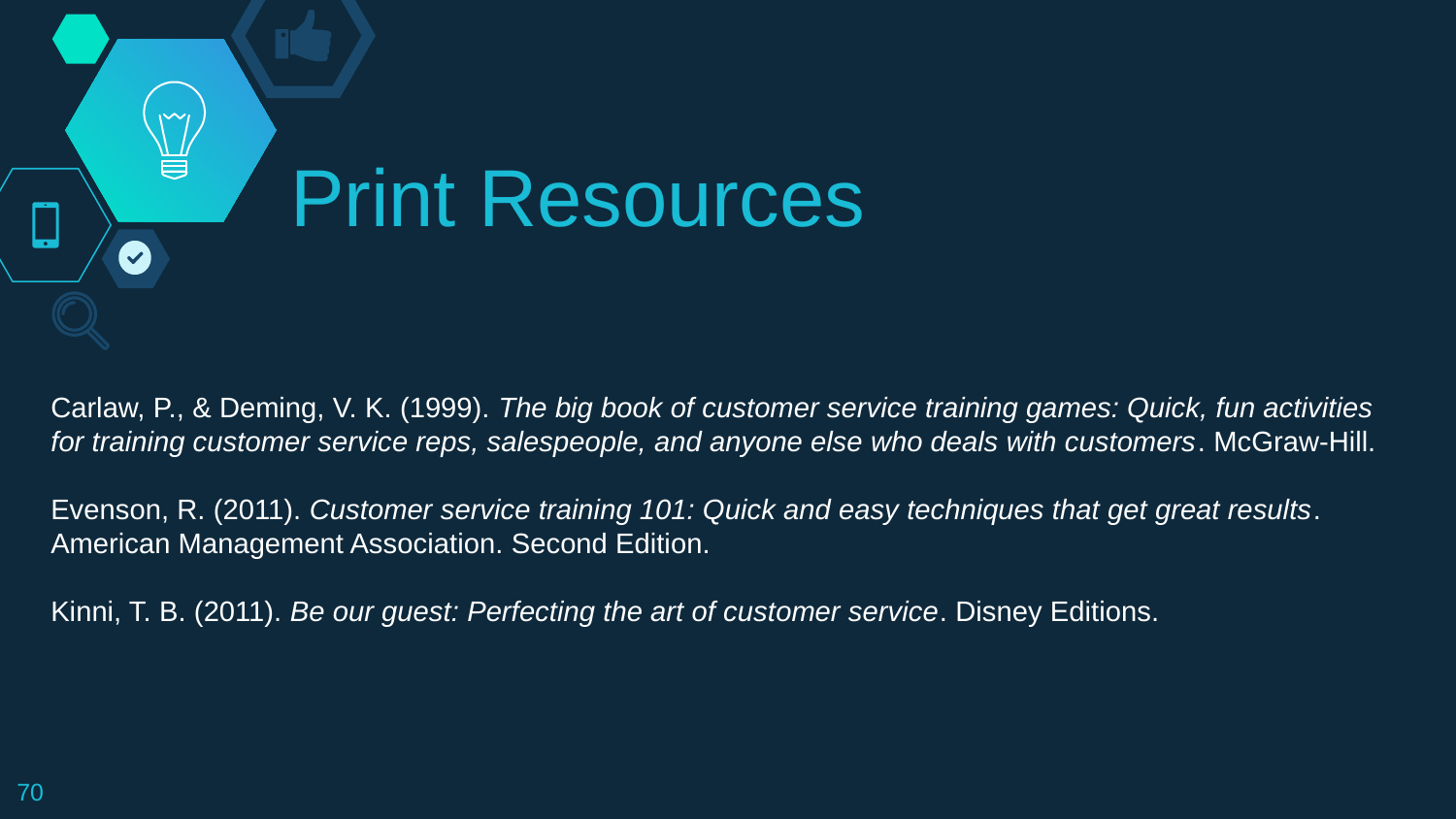

# Print Resources

Carlaw, P., & Deming, V. K. (1999). The big book of customer service training games: Quick, fun activities for training customer service reps, salespeople, and anyone else who deals with customers. McGraw-Hill.

Evenson, R. (2011). Customer service training 101: Quick and easy techniques that get great results. American Management Association. Second Edition.

Kinni, T. B. (2011). Be our guest: Perfecting the art of customer service. Disney Editions.

70